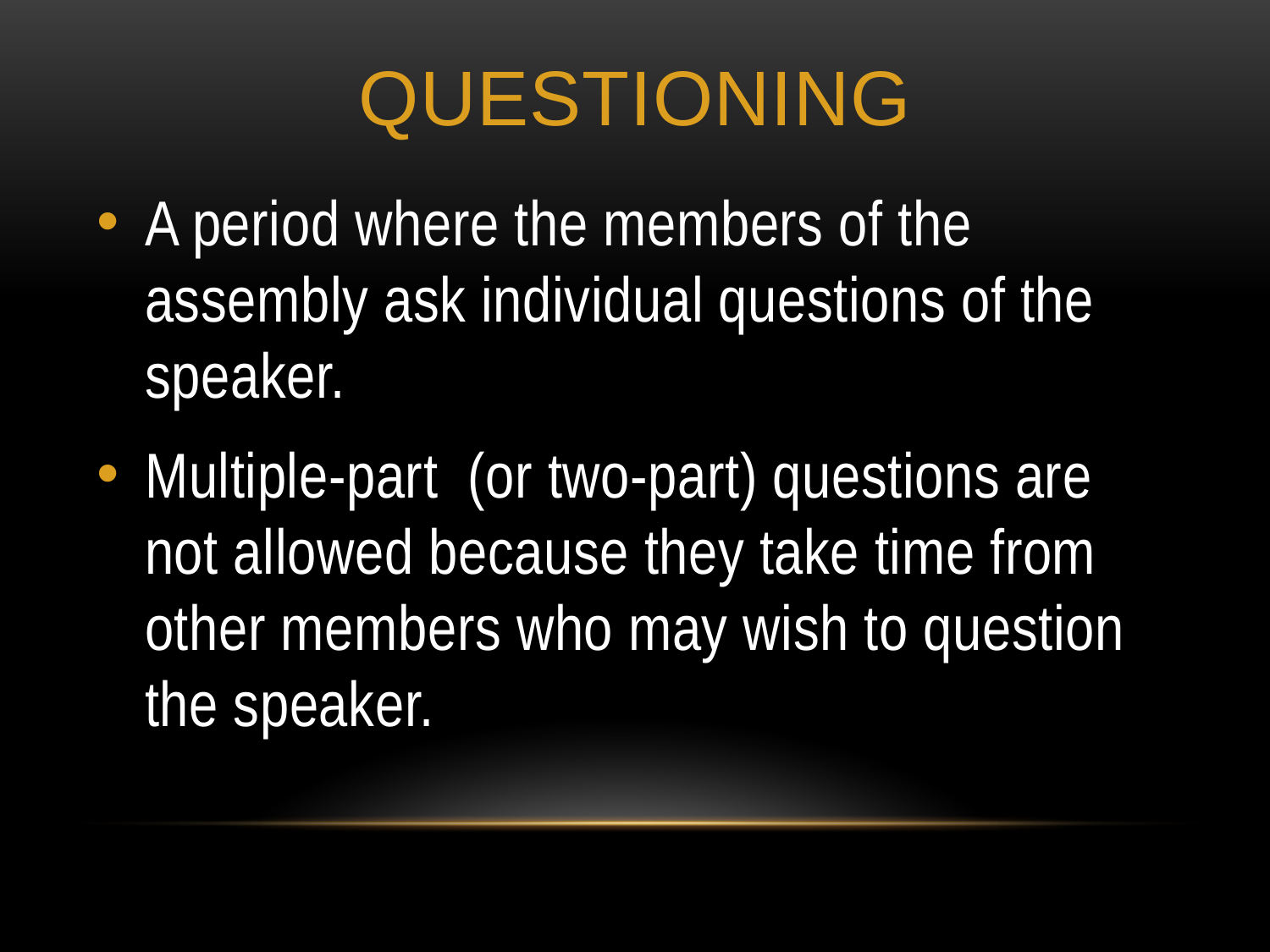

# Questioning
A period where the members of the assembly ask individual questions of the speaker.
Multiple-part  (or two-part) questions are not allowed because they take time from other members who may wish to question the speaker.